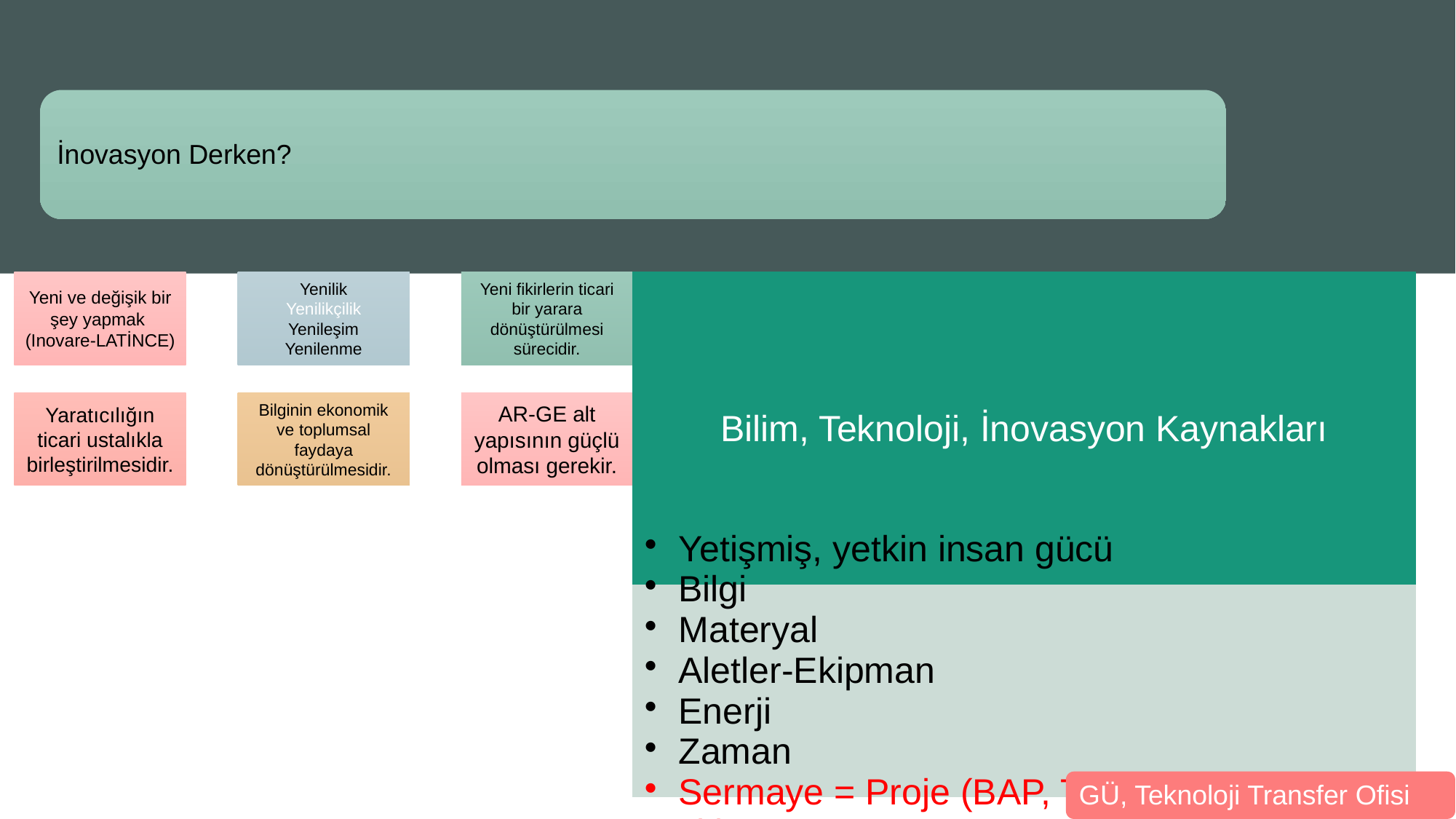

İnovasyon Derken?
Bilim, Teknoloji, İnovasyon Kaynakları
Yetişmiş, yetkin insan gücü
Bilgi
Materyal
Aletler-Ekipman
Enerji
Zaman
Yeni ve değişik bir şey yapmak
(Inovare-LATİNCE)
Yenilik
Yenilikçilik
Yenileşim
Yenilenme
Yeni fikirlerin ticari bir yarara dönüştürülmesi sürecidir.
Yaratıcılığın ticari ustalıkla birleştirilmesidir.
Bilginin ekonomik ve toplumsal faydaya dönüştürülmesidir.
AR-GE alt yapısının güçlü olması gerekir.